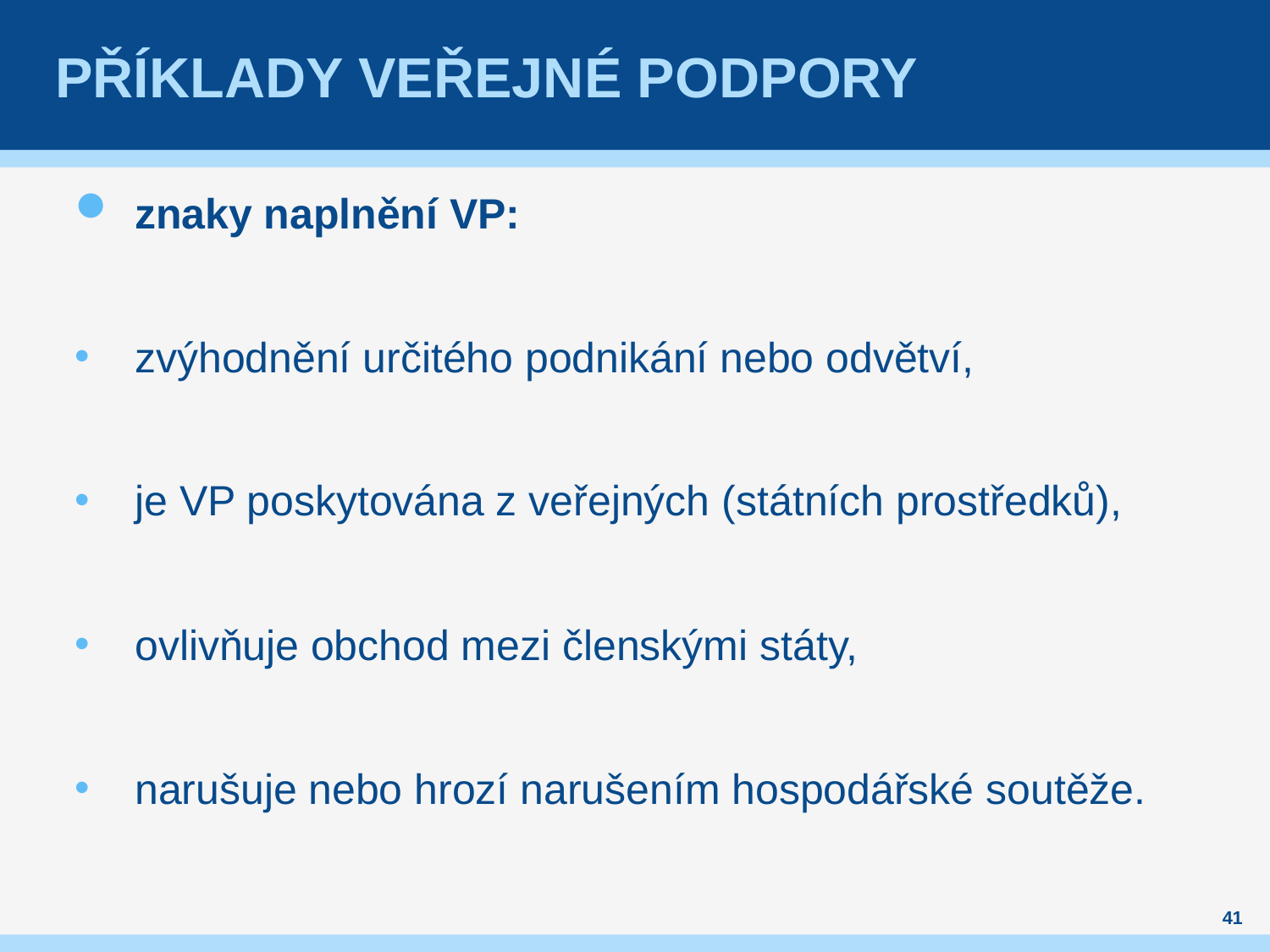

# Příklady Veřejné podpory
znaky naplnění VP:

zvýhodnění určitého podnikání nebo odvětví,

je VP poskytována z veřejných (státních prostředků),

ovlivňuje obchod mezi členskými státy,

narušuje nebo hrozí narušením hospodářské soutěže.
41